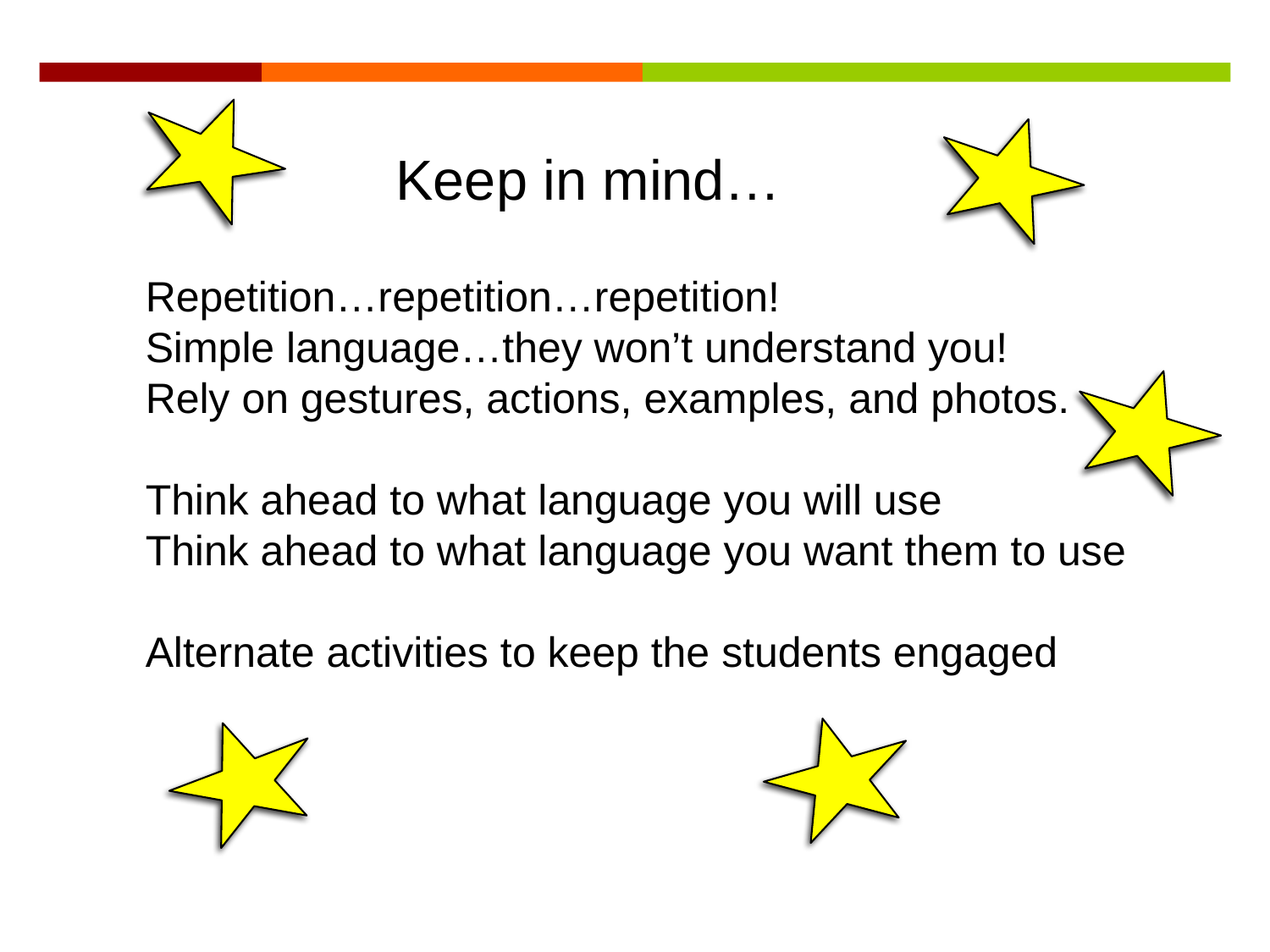

Keep in mind…
Repetition…repetition…repetition!
Simple language…they won’t understand you!
Rely on gestures, actions, examples, and photos.

Think ahead to what language you will use
Think ahead to what language you want them to use

Alternate activities to keep the students engaged